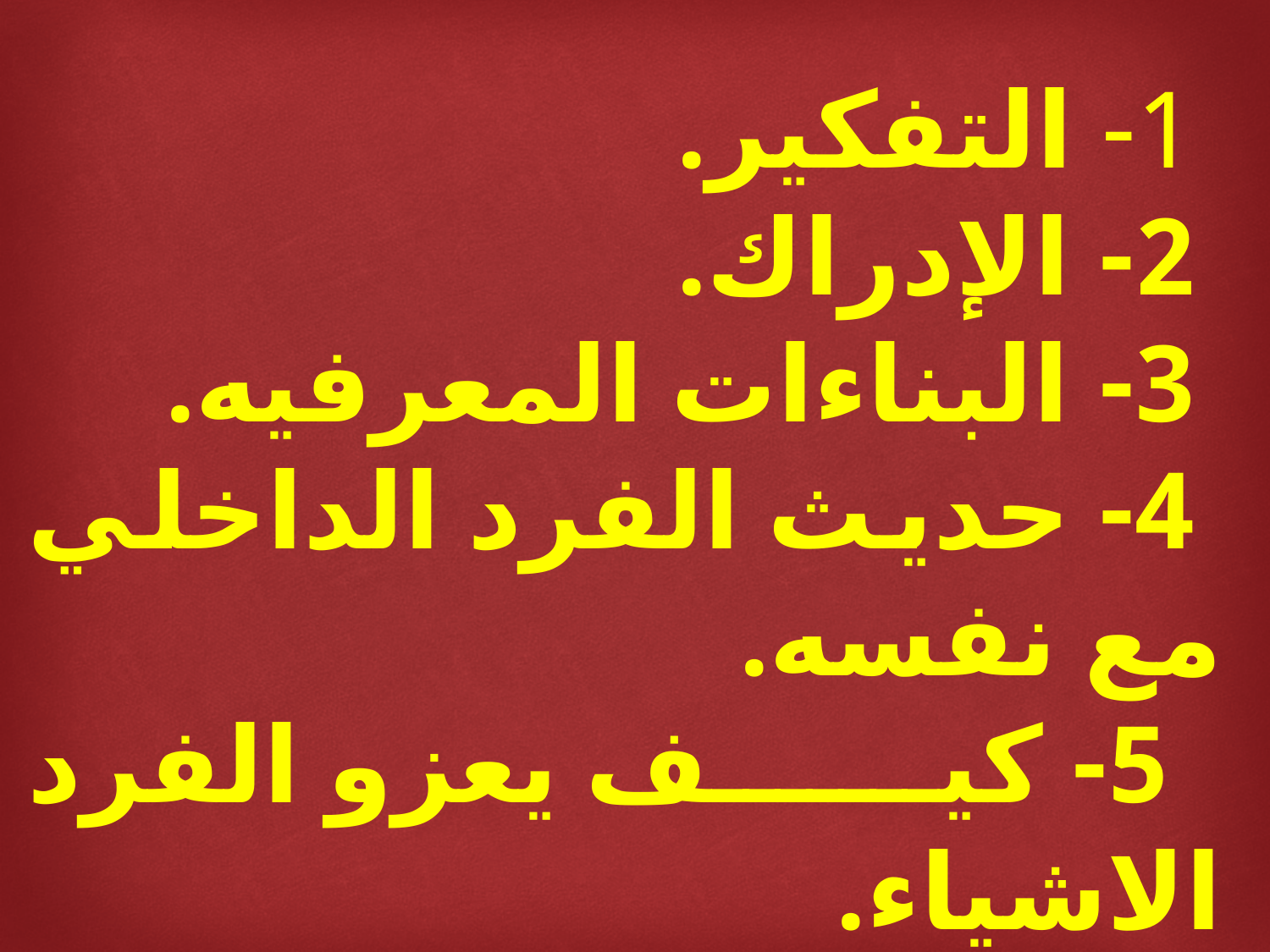

1- التفكير.
 2- الإدراك.
 3- البناءات المعرفيه.
 4- حديث الفرد الداخلي مع نفسه.
  5- كيف يعزو الفرد الاشياء.